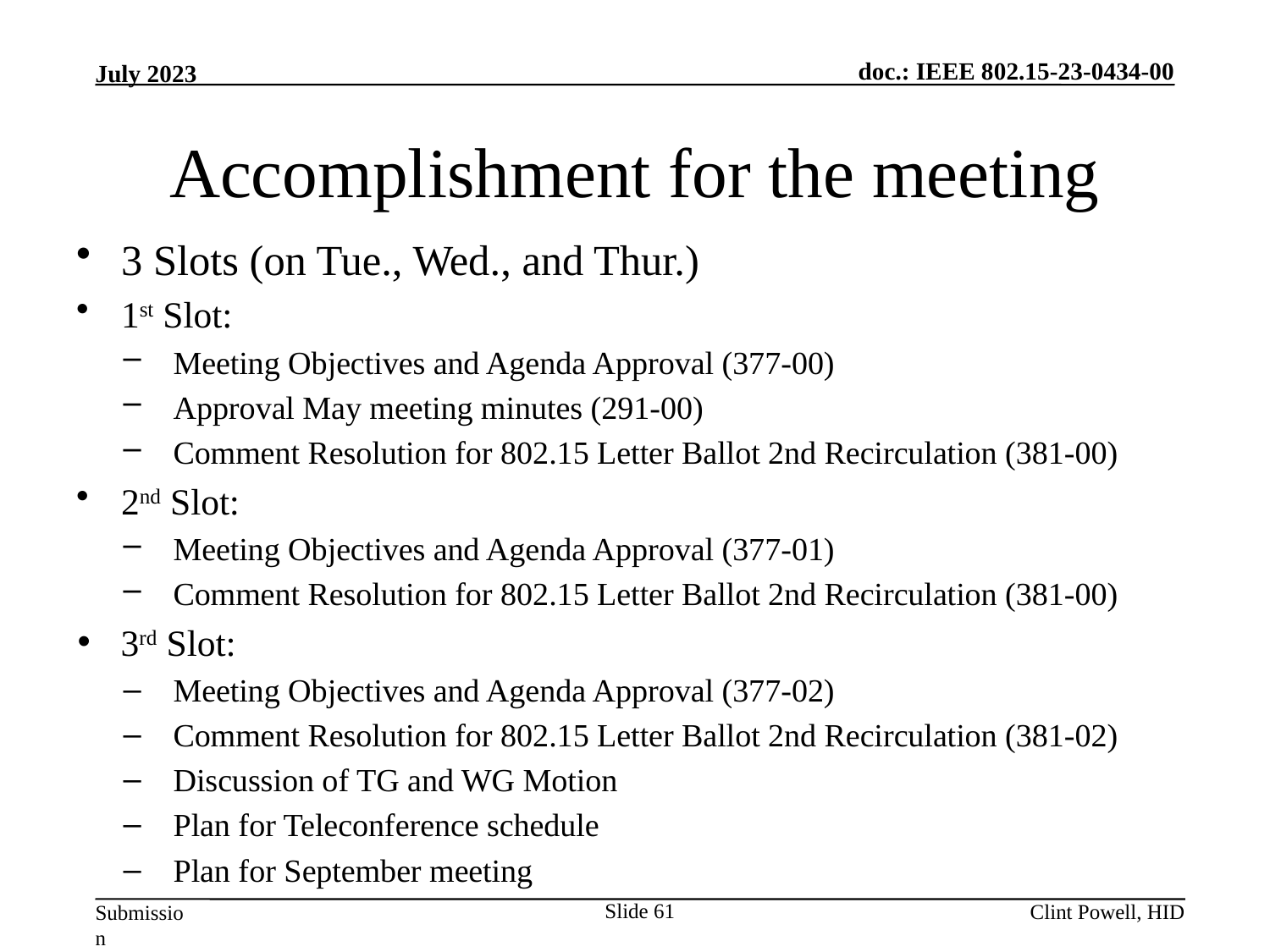

# Accomplishment for the meeting
3 Slots (on Tue., Wed., and Thur.)
1st Slot:
Meeting Objectives and Agenda Approval (377-00)
Approval May meeting minutes (291-00)
Comment Resolution for 802.15 Letter Ballot 2nd Recirculation (381-00)
2nd Slot:
Meeting Objectives and Agenda Approval (377-01)
Comment Resolution for 802.15 Letter Ballot 2nd Recirculation (381-00)
3rd Slot:
Meeting Objectives and Agenda Approval (377-02)
Comment Resolution for 802.15 Letter Ballot 2nd Recirculation (381-02)
Discussion of TG and WG Motion
Plan for Teleconference schedule
Plan for September meeting

Slide 61